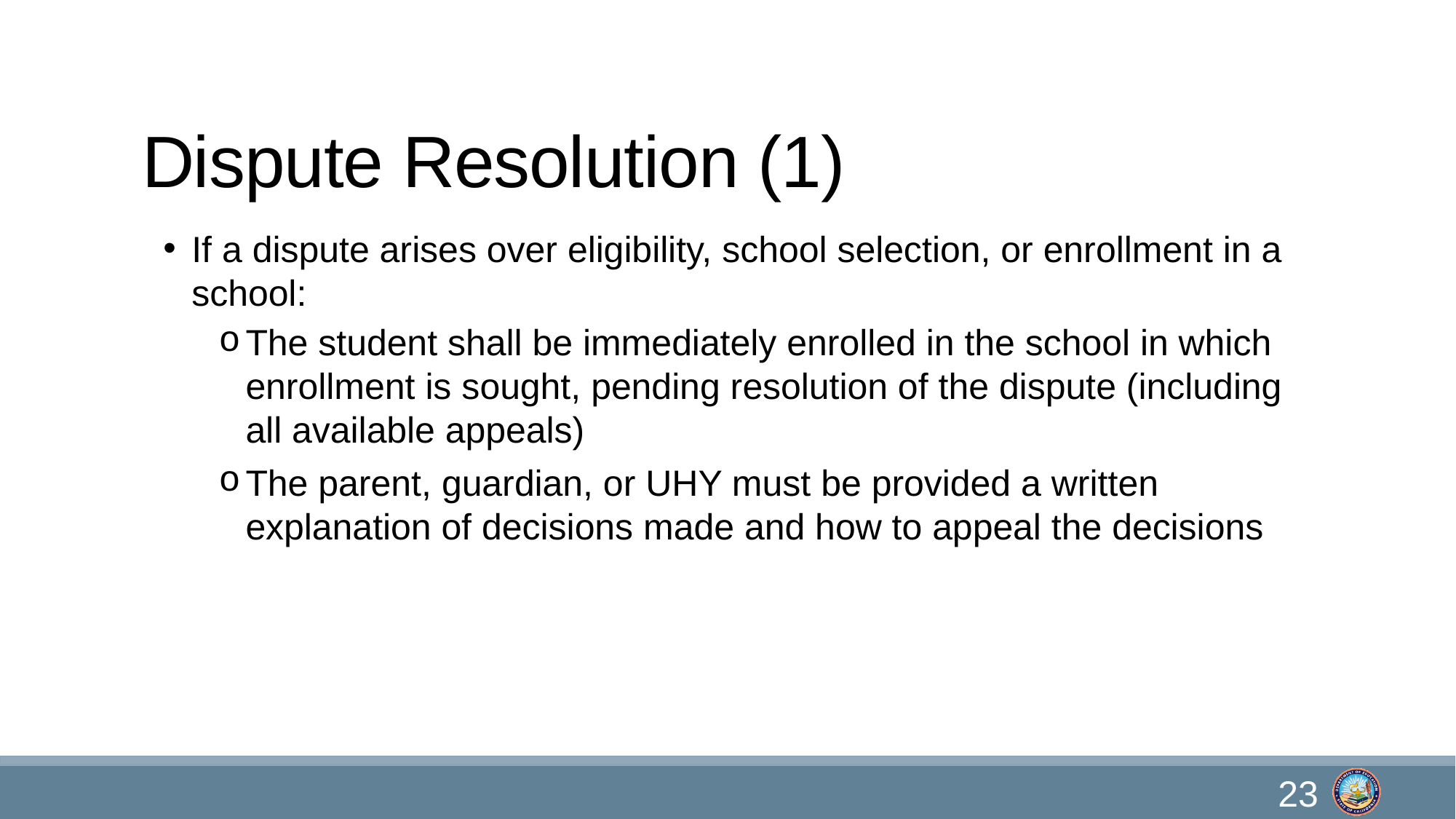

# Dispute Resolution (1)
If a dispute arises over eligibility, school selection, or enrollment in a school:
The student shall be immediately enrolled in the school in which enrollment is sought, pending resolution of the dispute (including all available appeals)
The parent, guardian, or UHY must be provided a written explanation of decisions made and how to appeal the decisions

23